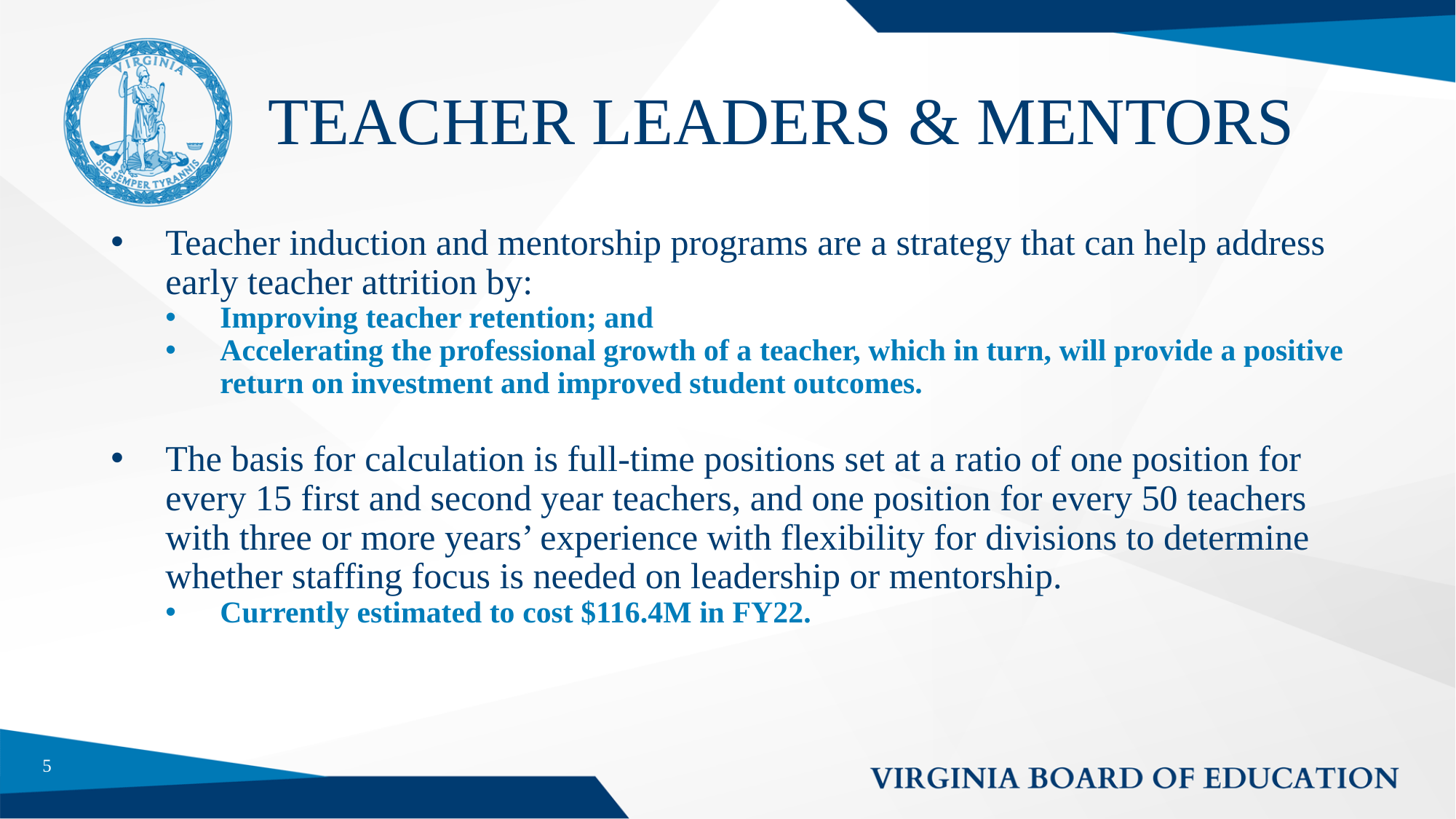

# TEACHER LEADERS & MENTORS
Teacher induction and mentorship programs are a strategy that can help address early teacher attrition by:
Improving teacher retention; and
Accelerating the professional growth of a teacher, which in turn, will provide a positive return on investment and improved student outcomes.

The basis for calculation is full-time positions set at a ratio of one position for every 15 first and second year teachers, and one position for every 50 teachers with three or more years’ experience with flexibility for divisions to determine whether staffing focus is needed on leadership or mentorship.
Currently estimated to cost $116.4M in FY22.

5